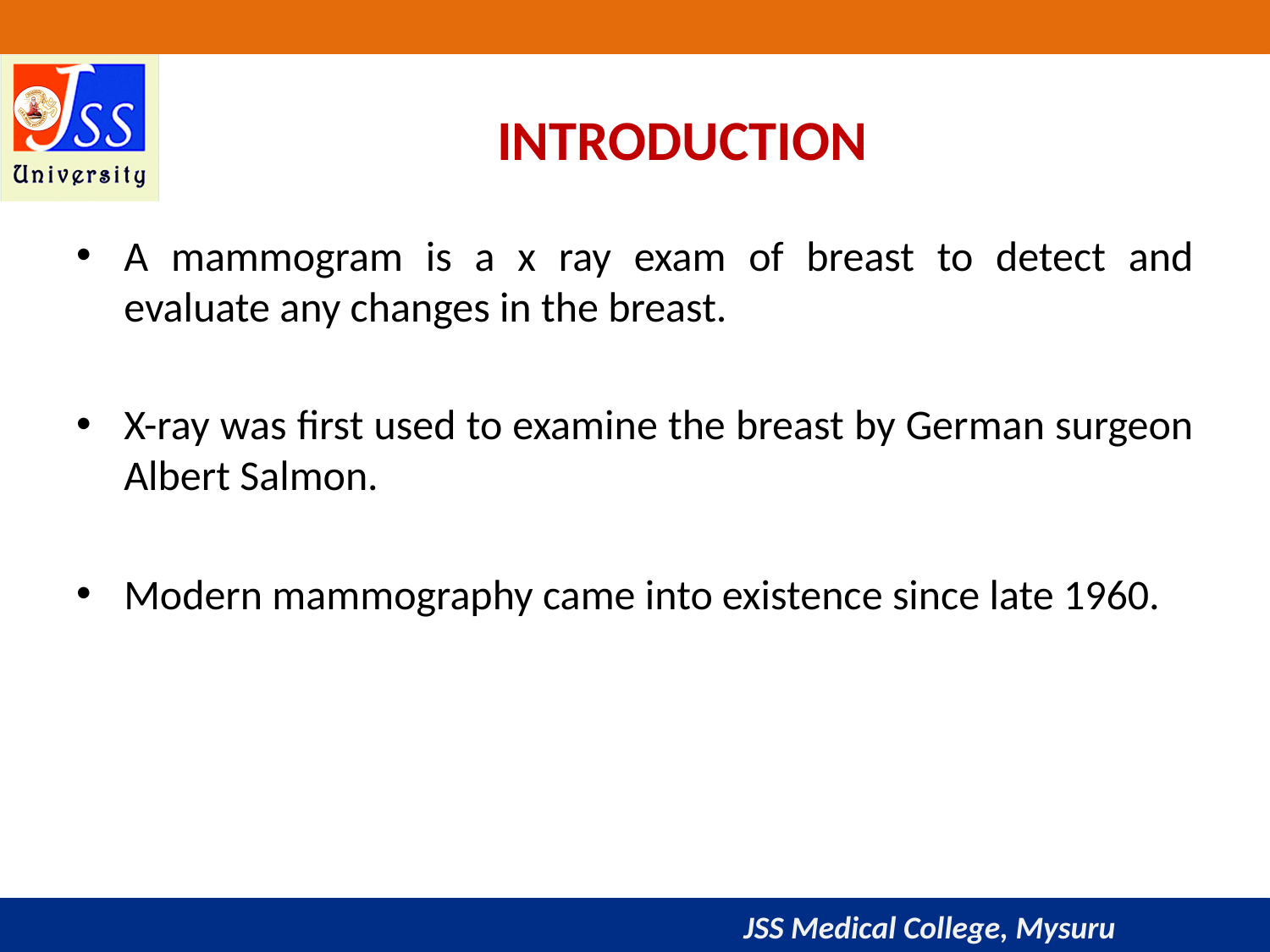

# INTRODUCTION
A mammogram is a x ray exam of breast to detect and evaluate any changes in the breast.

X-ray was first used to examine the breast by German surgeon Albert Salmon.

Modern mammography came into existence since late 1960.